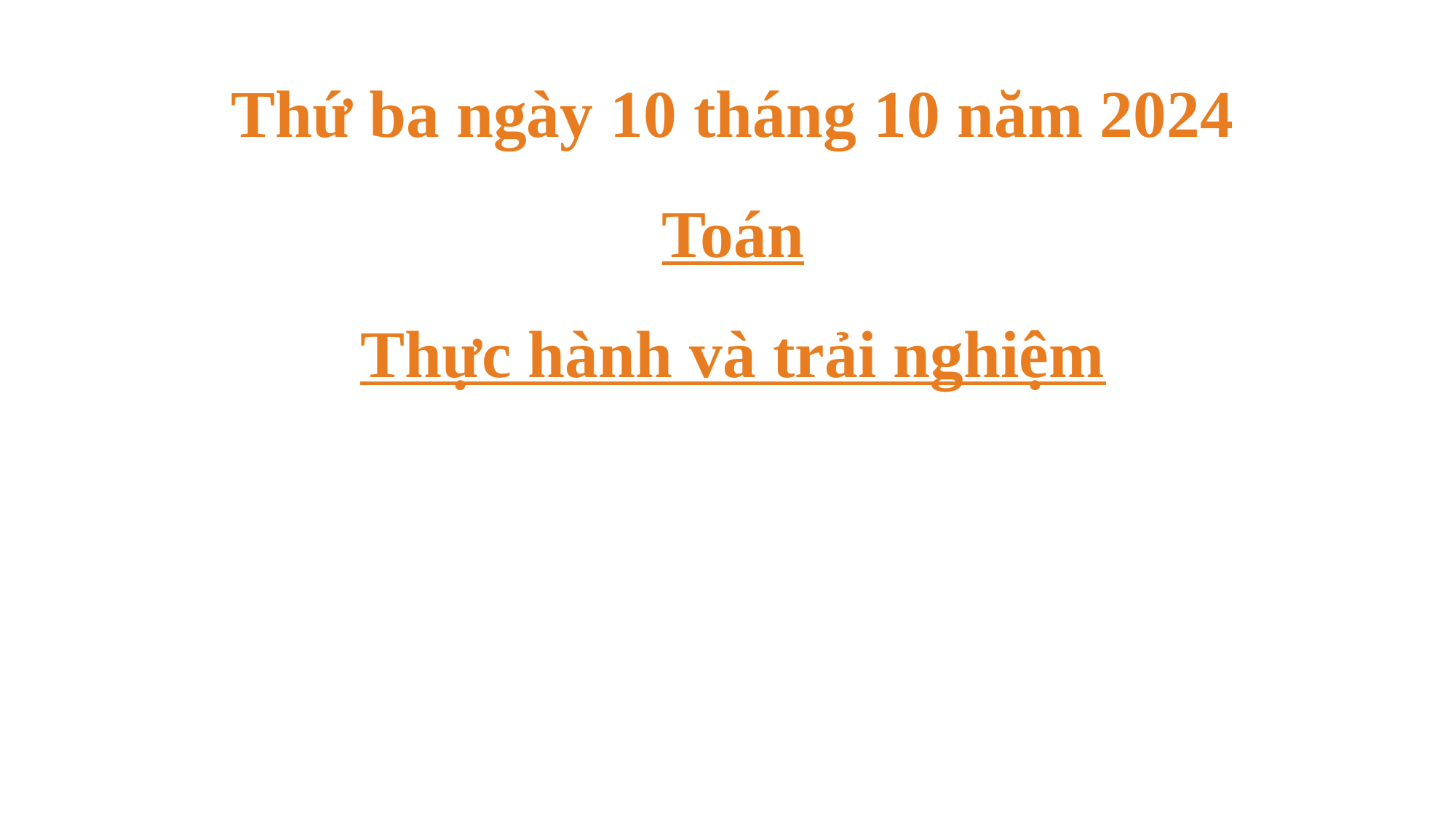

Thứ ba ngày 10 tháng 10 năm 2024
Toán
Thực hành và trải nghiệm